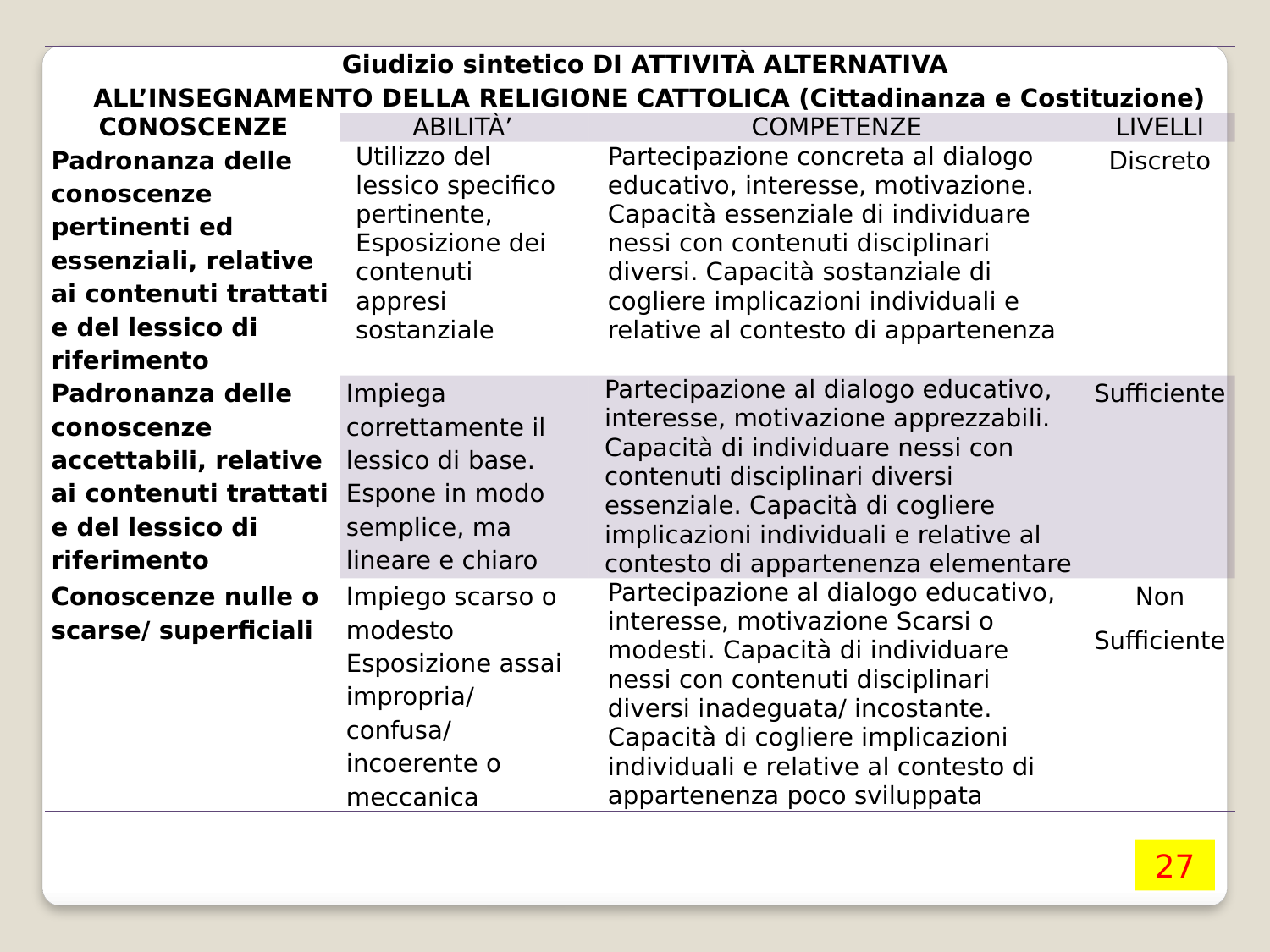

| Giudizio sintetico DI ATTIVITÀ ALTERNATIVA ALL’INSEGNAMENTO DELLA RELIGIONE CATTOLICA (Cittadinanza e Costituzione) |  |  |  |
| --- | --- | --- | --- |
| CONOSCENZE | ABILITÀ’ | COMPETENZE | LIVELLI |
| Padronanza delle conoscenze pertinenti ed essenziali, relative ai contenuti trattati e del lessico di riferimento | Utilizzo del lessico specifico pertinente, Esposizione dei contenuti appresi sostanziale | Partecipazione concreta al dialogo educativo, interesse, motivazione. Capacità essenziale di individuare nessi con contenuti disciplinari diversi. Capacità sostanziale di cogliere implicazioni individuali e relative al contesto di appartenenza | Discreto |
| Padronanza delle conoscenze accettabili, relative ai contenuti trattati e del lessico di riferimento | Impiega correttamente il lessico di base. Espone in modo semplice, ma lineare e chiaro | Partecipazione al dialogo educativo, interesse, motivazione apprezzabili. Capacità di individuare nessi con contenuti disciplinari diversi essenziale. Capacità di cogliere implicazioni individuali e relative al contesto di appartenenza elementare | Sufficiente |
| Conoscenze nulle o scarse/ superficiali | Impiego scarso o modesto Esposizione assai impropria/ confusa/ incoerente o meccanica | Partecipazione al dialogo educativo, interesse, motivazione Scarsi o modesti. Capacità di individuare nessi con contenuti disciplinari diversi inadeguata/ incostante. Capacità di cogliere implicazioni individuali e relative al contesto di appartenenza poco sviluppata | Non Sufficiente |
27